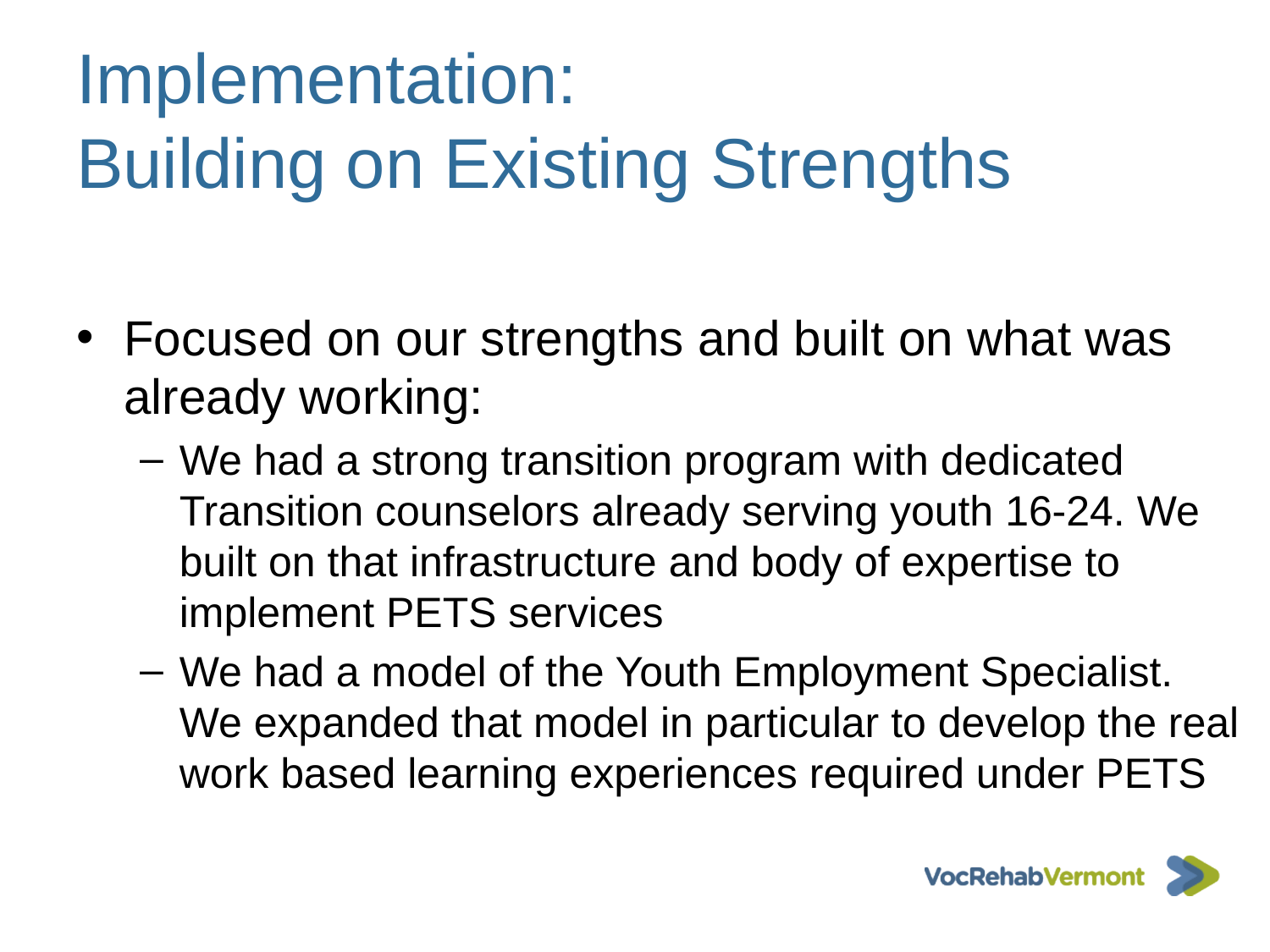

# Implementation: Building on Existing Strengths
Focused on our strengths and built on what was already working:
We had a strong transition program with dedicated Transition counselors already serving youth 16-24. We built on that infrastructure and body of expertise to implement PETS services
We had a model of the Youth Employment Specialist. We expanded that model in particular to develop the real work based learning experiences required under PETS